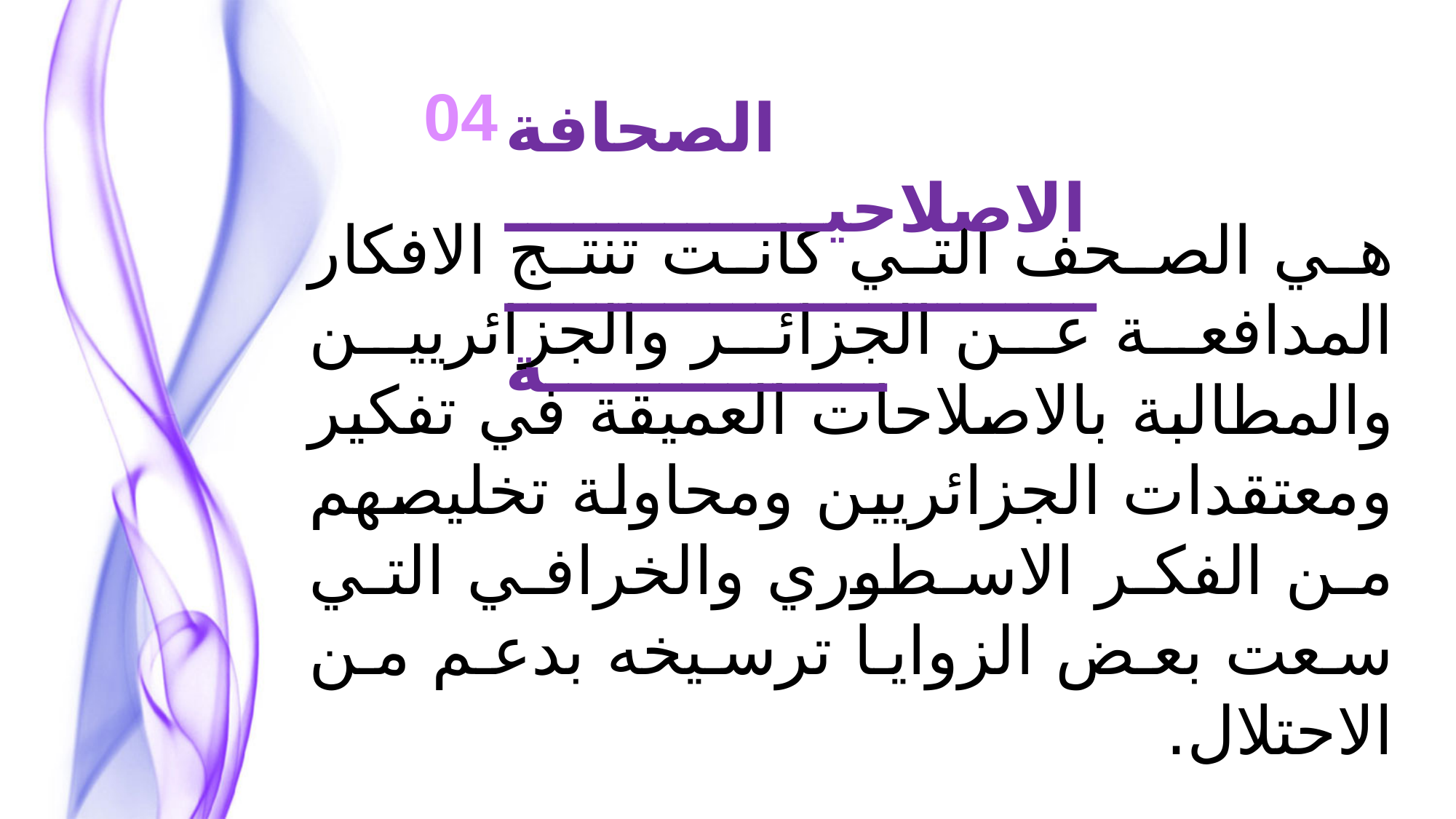

04
الصحافة الاصلاحيـــــــــــــــــــــــــــــــــــــــــــــــــــــــة

هي الصحف التي كانت تنتج الافكار المدافعة عن الجزائر والجزائريين والمطالبة بالاصلاحات العميقة في تفكير ومعتقدات الجزائريين ومحاولة تخليصهم من الفكر الاسطوري والخرافي التي سعت بعض الزوايا ترسيخه بدعم من الاحتلال.